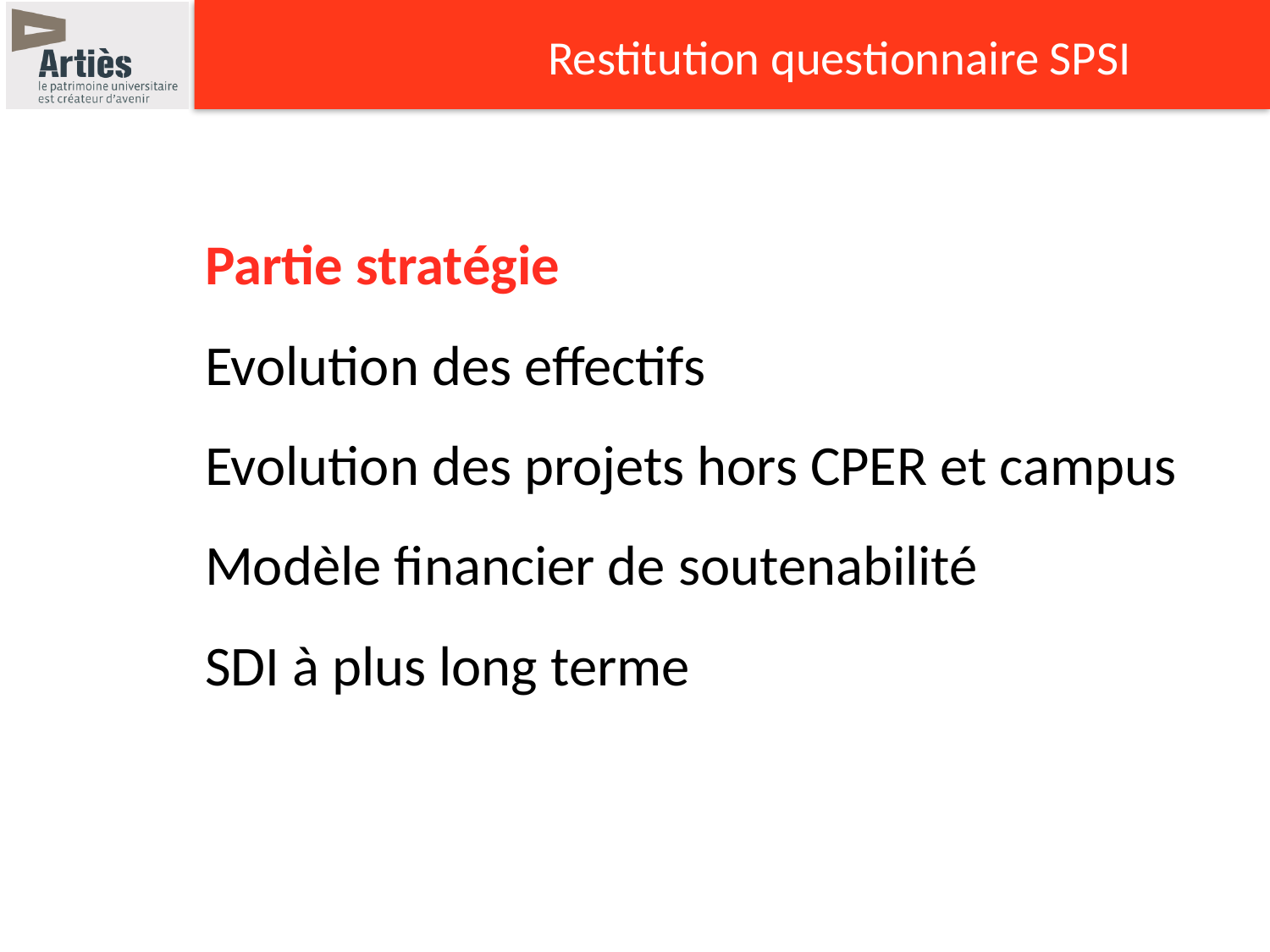

# Restitution questionnaire SPSI
Partie stratégie
Evolution des effectifs
Evolution des projets hors CPER et campus
Modèle financier de soutenabilité
SDI à plus long terme